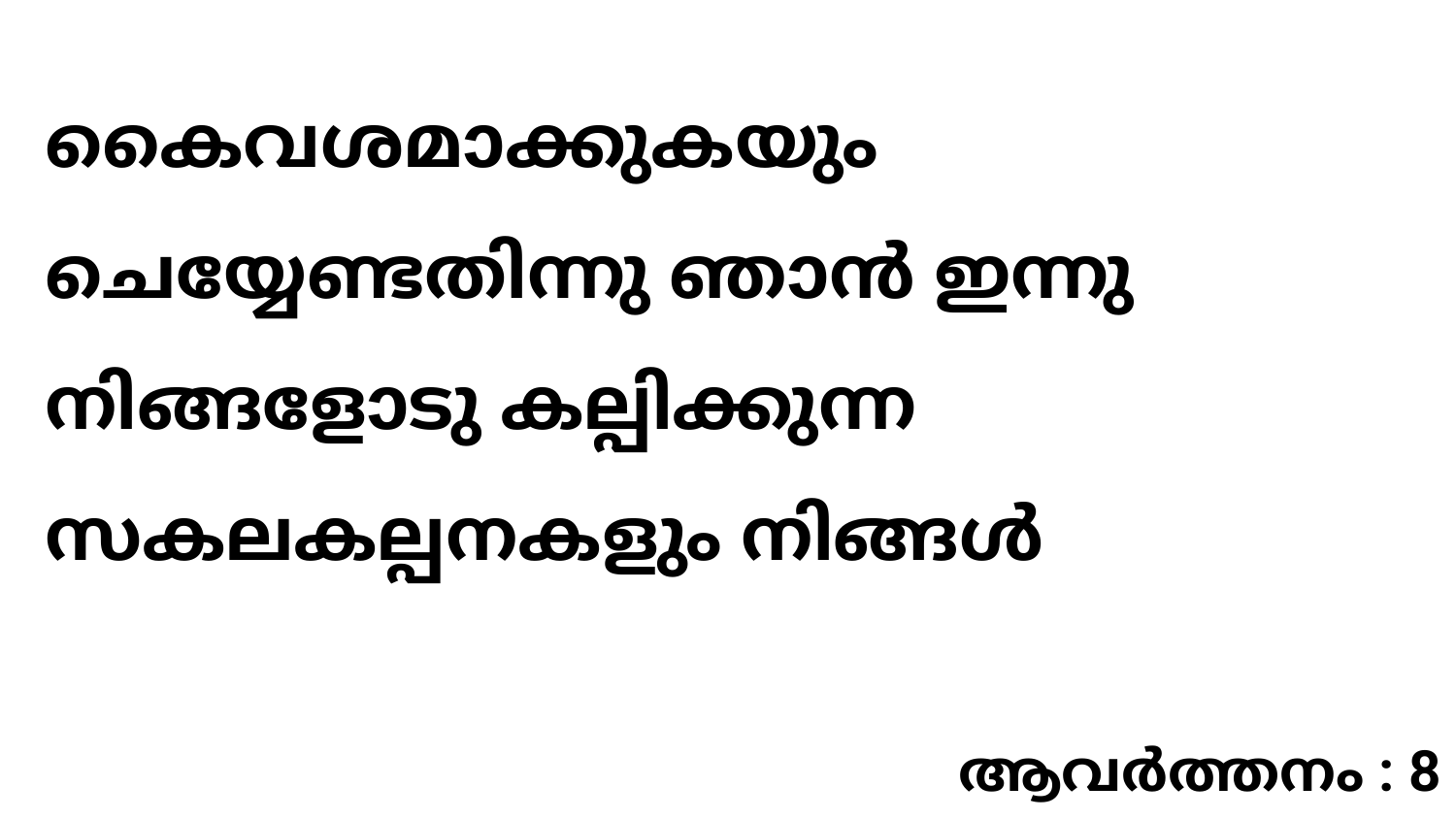

കൈവശമാക്കുകയും ചെയ്യേണ്ടതിന്നു ഞാൻ ഇന്നു നിങ്ങളോടു കല്പിക്കുന്ന സകലകല്പനകളും നിങ്ങൾ
ആവർത്തനം : 8